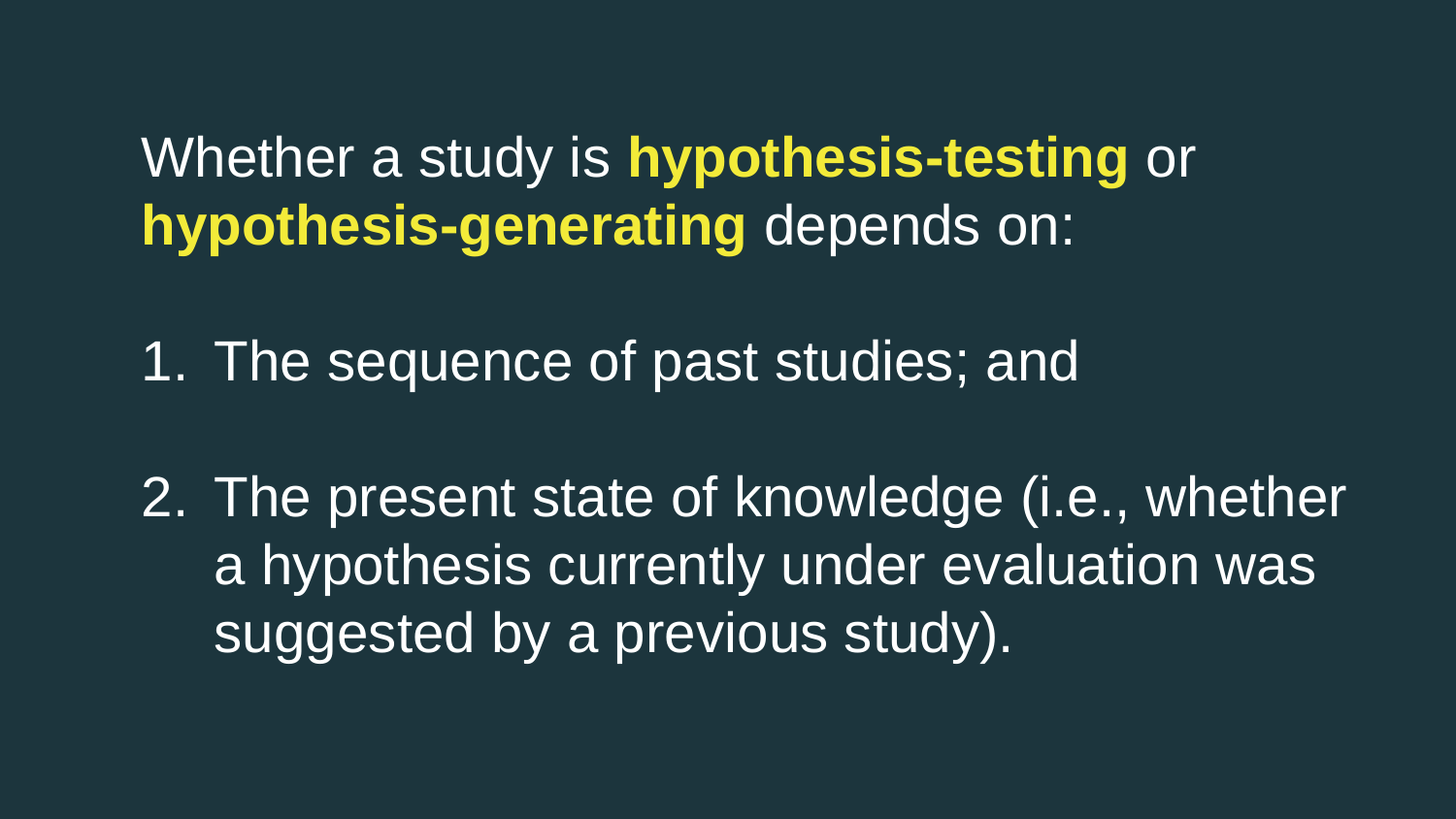

Whether a study is hypothesis-testing or hypothesis-generating depends on:

The sequence of past studies; and

The present state of knowledge (i.e., whether a hypothesis currently under evaluation was suggested by a previous study).